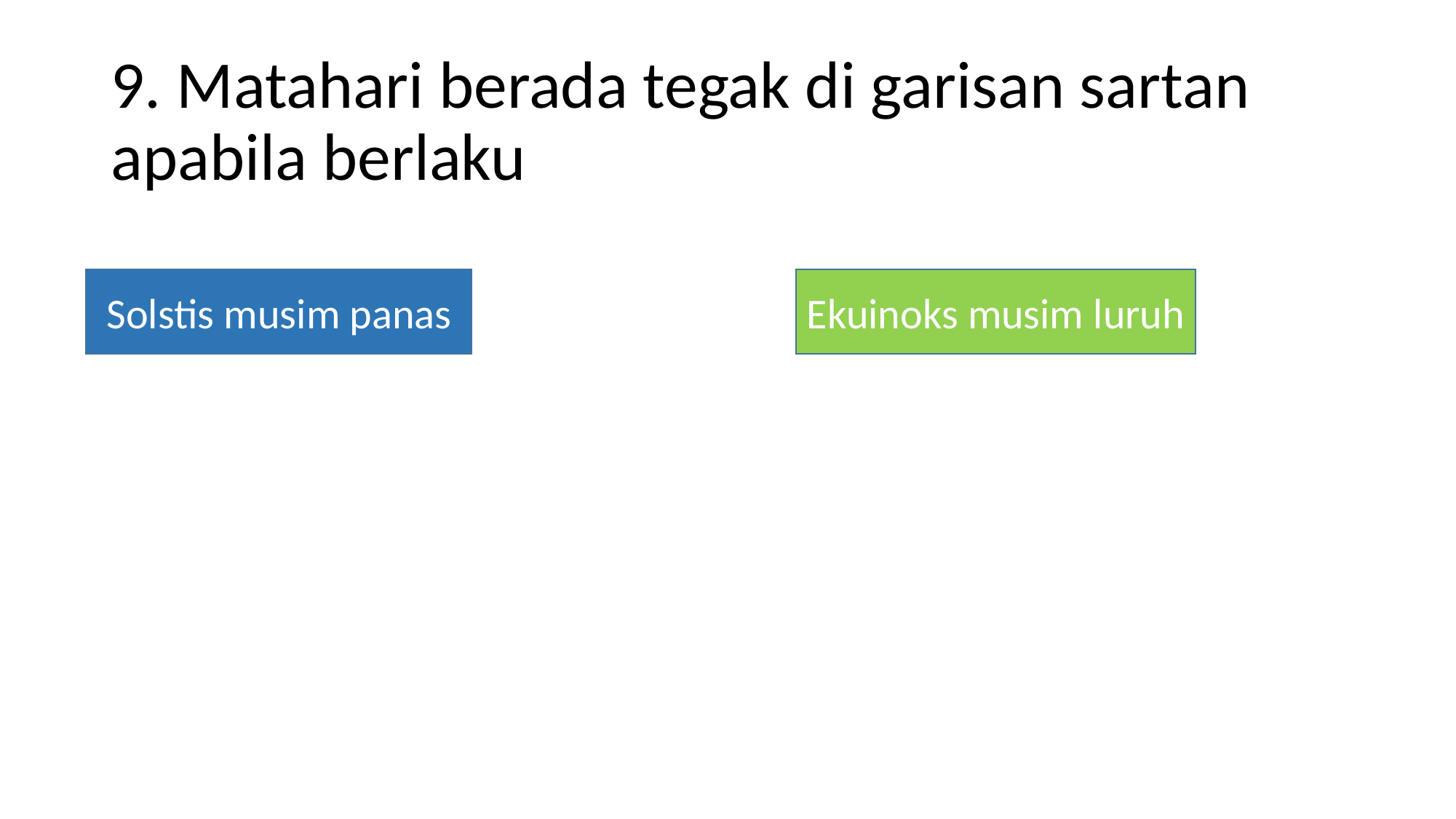

# 9. Matahari berada tegak di garisan sartan apabila berlaku
Solstis musim panas
Ekuinoks musim luruh